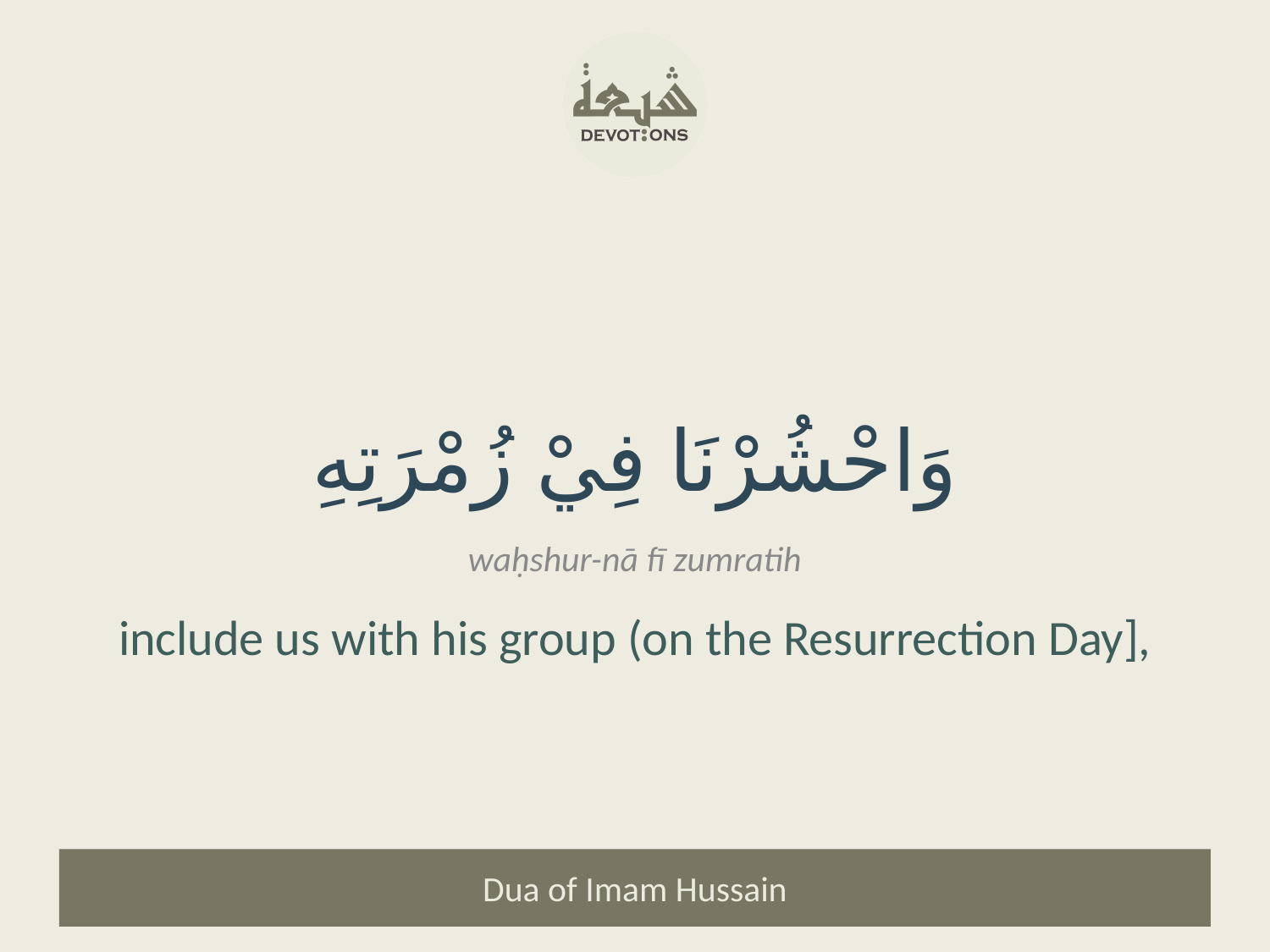

وَاحْشُرْنَا فِيْ زُمْرَتِهِ
waḥshur-nā fī zumratih
include us with his group (on the Resurrection Day],
Dua of Imam Hussain